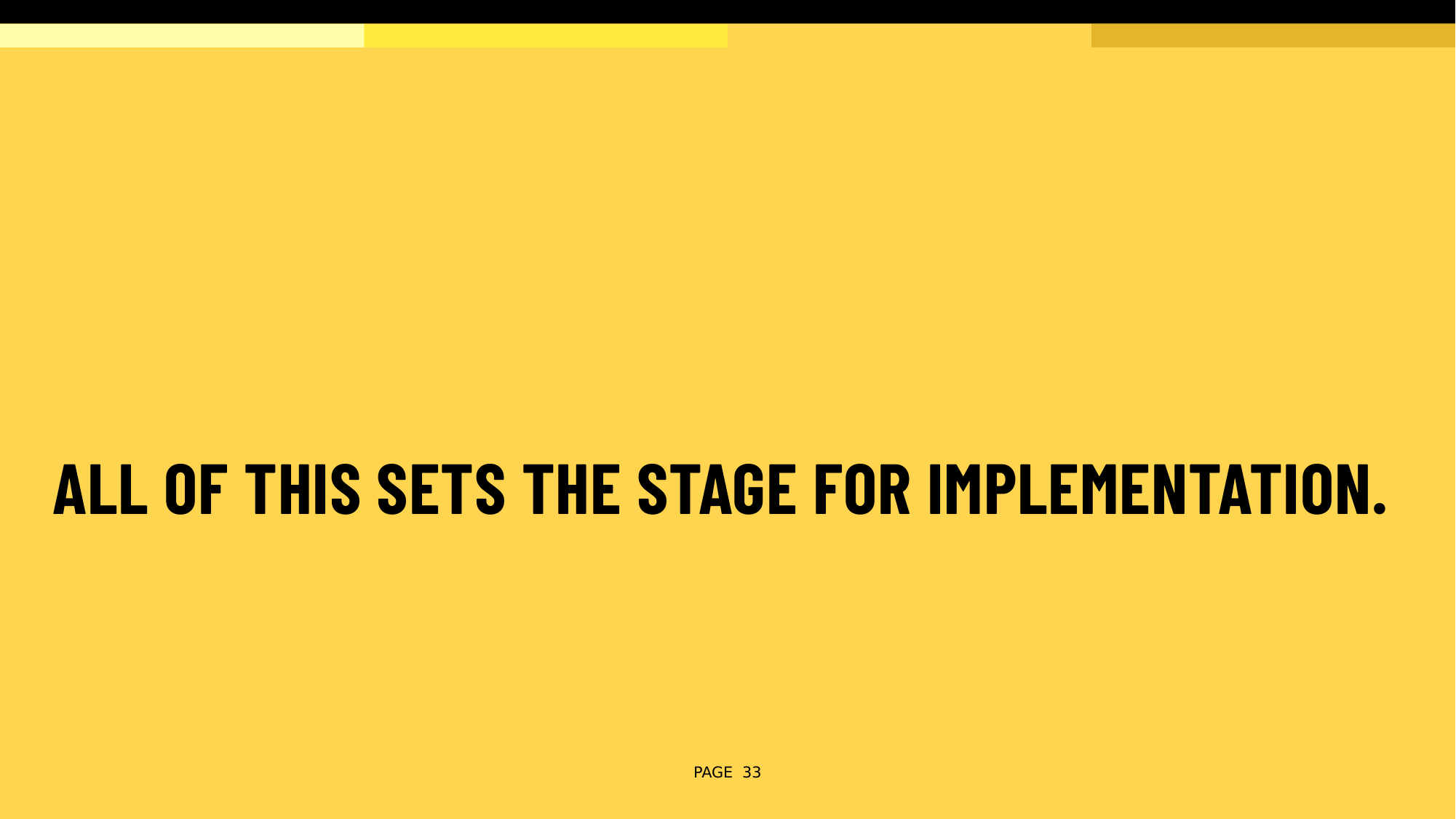

# All of this sets the stage for implementation.
PAGE  33